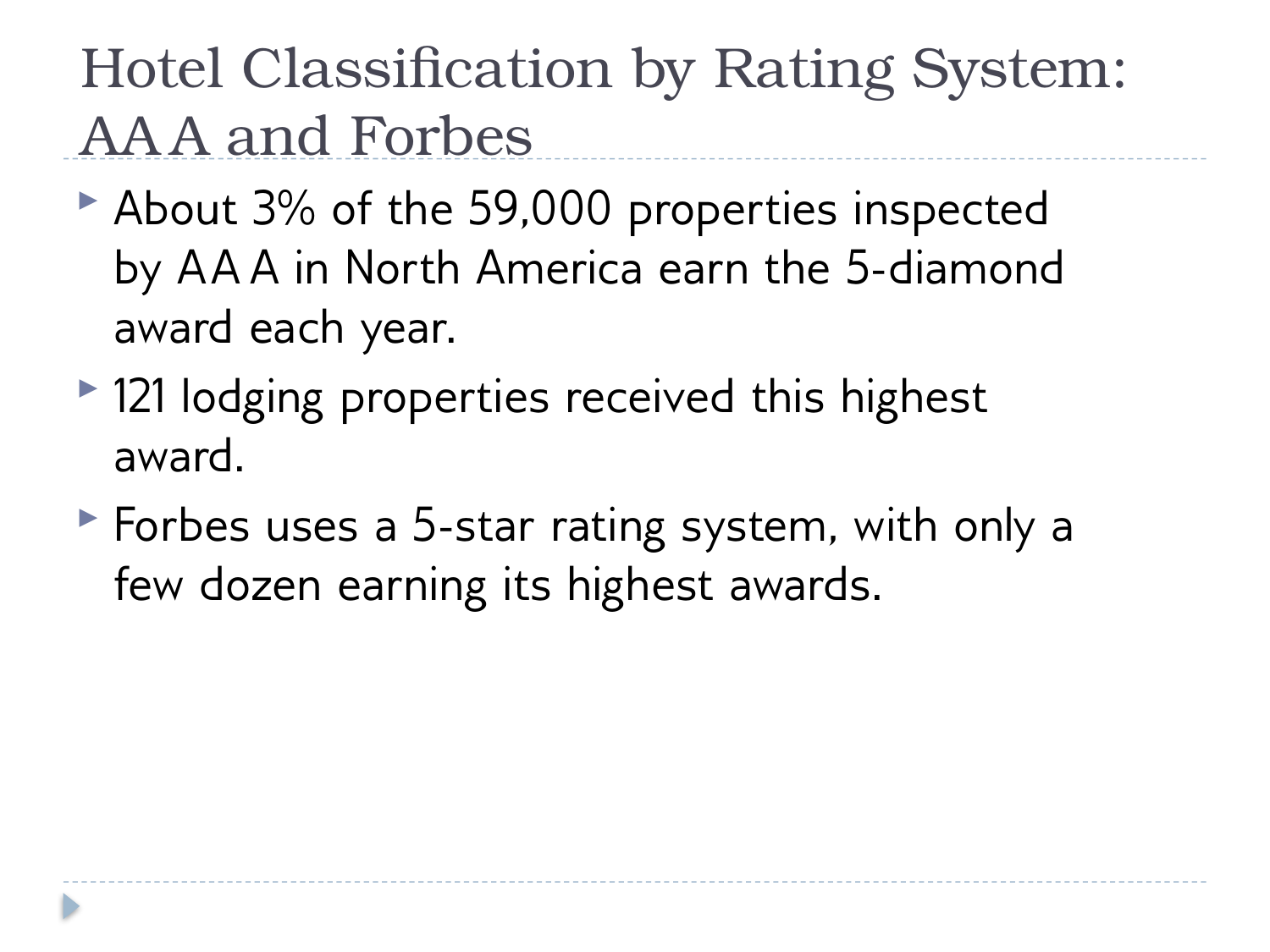

Hotel Classification by Rating System:
A A A and Forbes
About 3% of the 59,000 properties inspected by A A A in North America earn the 5-diamond award each year.
121 lodging properties received this highest award.
Forbes uses a 5-star rating system, with only a few dozen earning its highest awards.